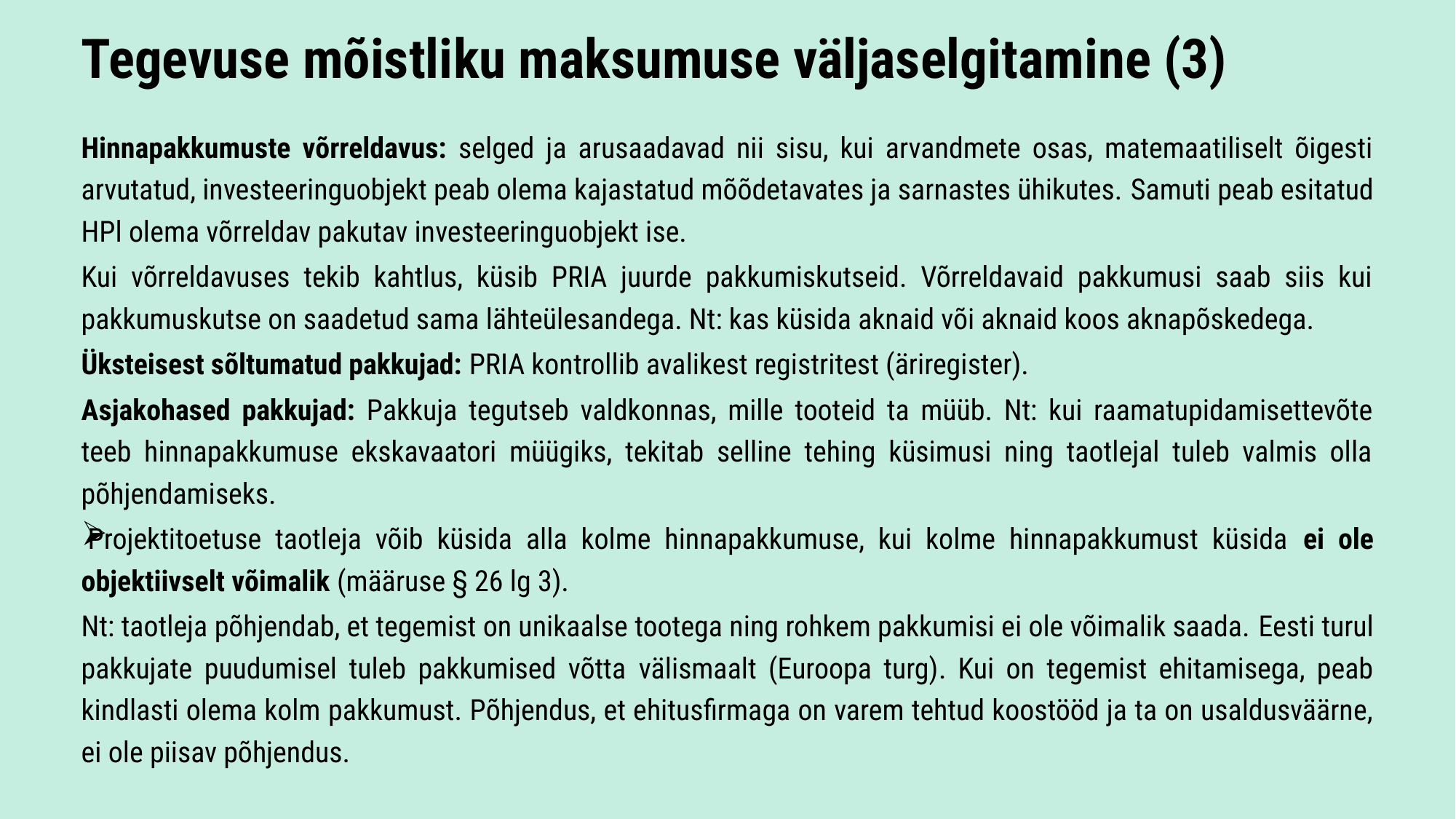

# Tegevuse mõistliku maksumuse väljaselgitamine (3)

Hinnapakkumuste võrreldavus: selged ja arusaadavad nii sisu, kui arvandmete osas, matemaatiliselt õigesti arvutatud, investeeringuobjekt peab olema kajastatud mõõdetavates ja sarnastes ühikutes. Samuti peab esitatud HPl olema võrreldav pakutav investeeringuobjekt ise.
Kui võrreldavuses tekib kahtlus, küsib PRIA juurde pakkumiskutseid. Võrreldavaid pakkumusi saab siis kui pakkumuskutse on saadetud sama lähteülesandega. Nt: kas küsida aknaid või aknaid koos aknapõskedega.
Üksteisest sõltumatud pakkujad: PRIA kontrollib avalikest registritest (äriregister).
Asjakohased pakkujad: Pakkuja tegutseb valdkonnas, mille tooteid ta müüb. Nt: kui raamatupidamisettevõte teeb hinnapakkumuse ekskavaatori müügiks, tekitab selline tehing küsimusi ning taotlejal tuleb valmis olla põhjendamiseks.
Projektitoetuse taotleja võib küsida alla kolme hinnapakkumuse, kui kolme hinnapakkumust küsida ei ole objektiivselt võimalik (määruse § 26 lg 3).
Nt: taotleja põhjendab, et tegemist on unikaalse tootega ning rohkem pakkumisi ei ole võimalik saada. Eesti turul pakkujate puudumisel tuleb pakkumised võtta välismaalt (Euroopa turg). Kui on tegemist ehitamisega, peab kindlasti olema kolm pakkumust. Põhjendus, et ehitusfirmaga on varem tehtud koostööd ja ta on usaldusväärne, ei ole piisav põhjendus.